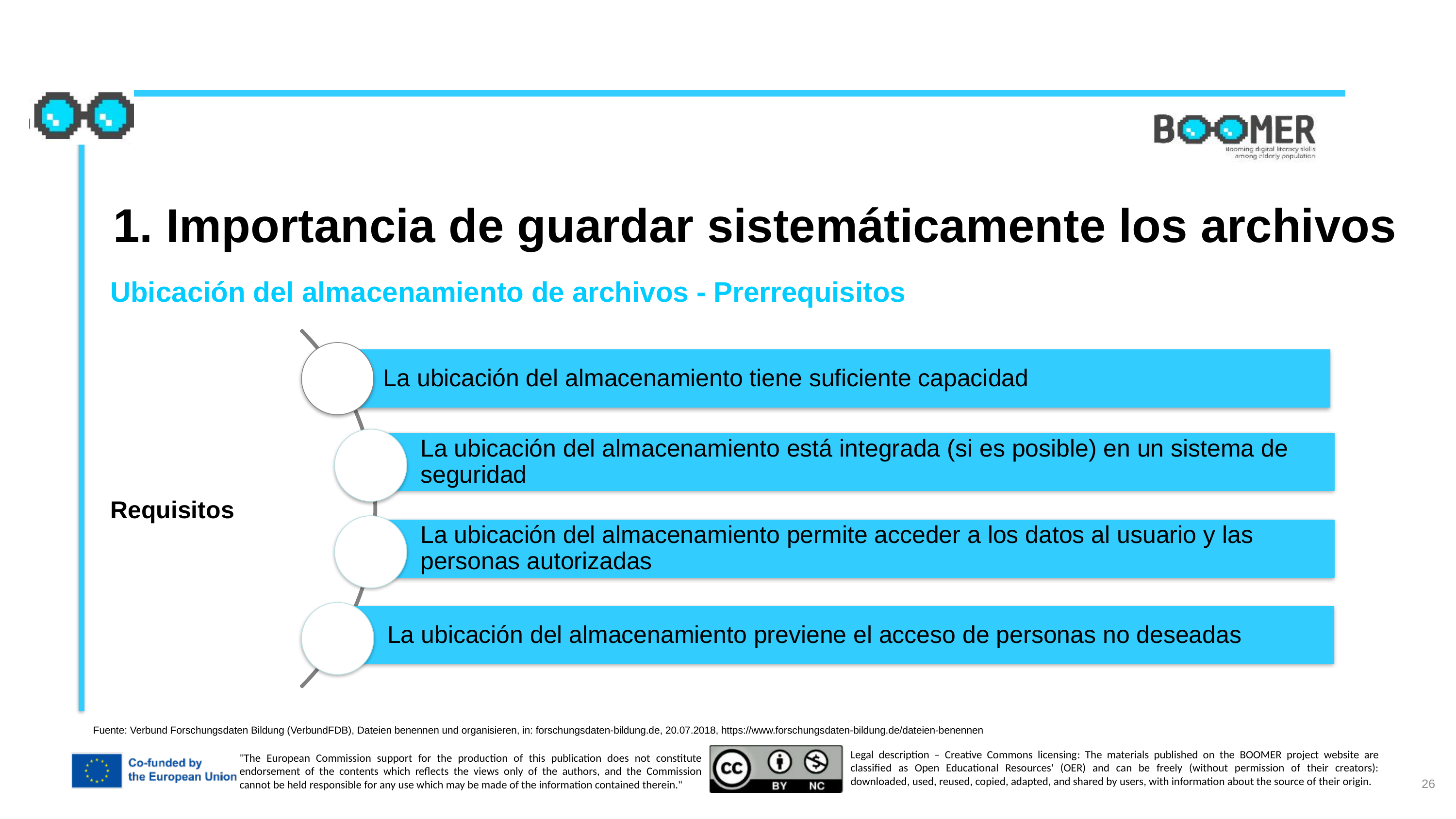

1. Importancia de guardar sistemáticamente los archivos
Ubicación del almacenamiento de archivos - Prerrequisitos
Requisitos
La ubicación del almacenamiento tiene suficiente capacidad
La ubicación del almacenamiento está integrada (si es posible) en un sistema de seguridad
La ubicación del almacenamiento permite acceder a los datos al usuario y las personas autorizadas
La ubicación del almacenamiento previene el acceso de personas no deseadas
Fuente: Verbund Forschungsdaten Bildung (VerbundFDB), Dateien benennen und organisieren, in: forschungsdaten-bildung.de, 20.07.2018, https://www.forschungsdaten-bildung.de/dateien-benennen
26